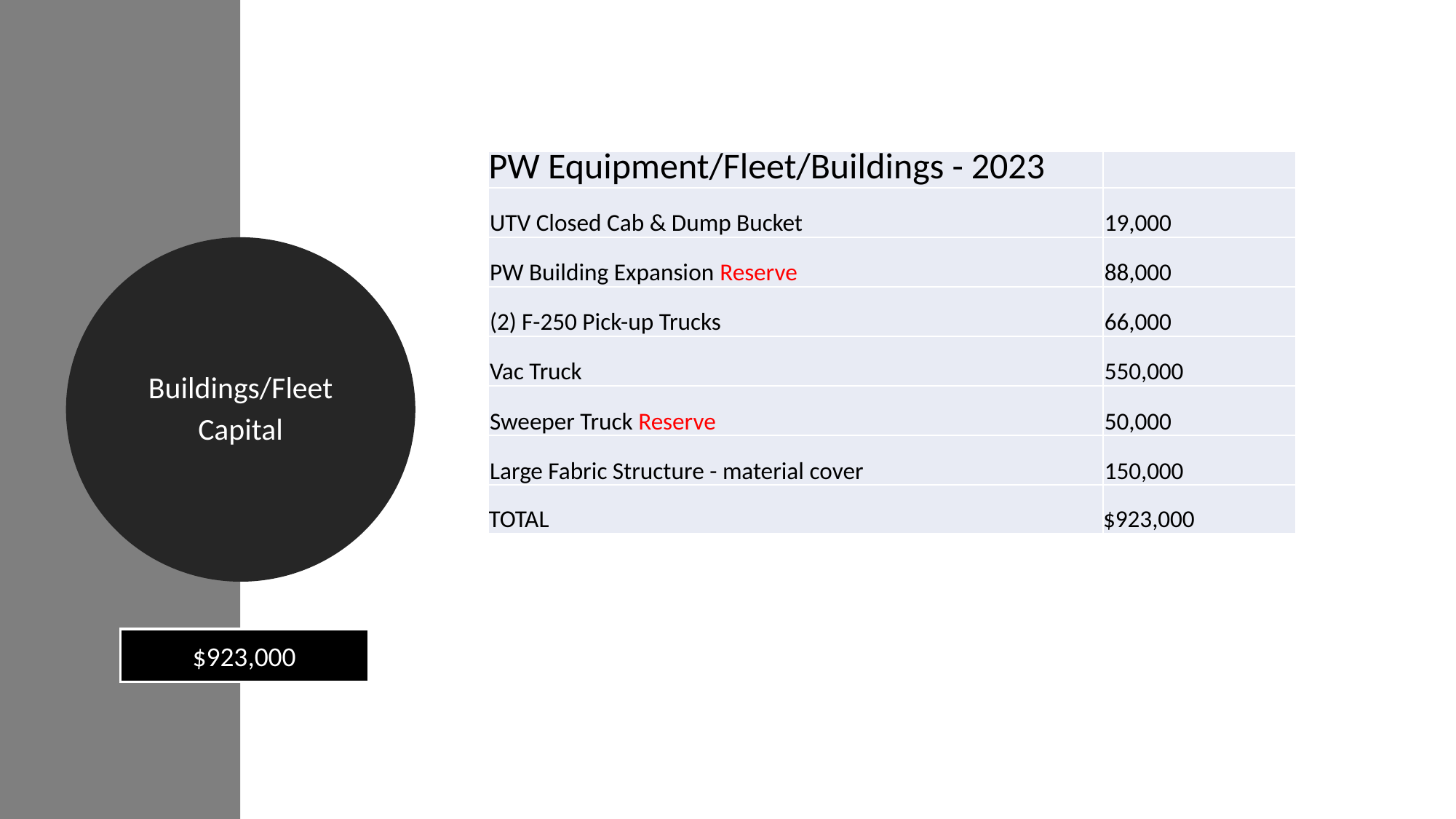

| PW Equipment/Fleet/Buildings - 2023 |  |
| --- | --- |
| UTV Closed Cab & Dump Bucket | 19,000 |
| PW Building Expansion Reserve | 88,000 |
| (2) F-250 Pick-up Trucks | 66,000 |
| Vac Truck | 550,000 |
| Sweeper Truck Reserve | 50,000 |
| Large Fabric Structure - material cover | 150,000 |
| TOTAL | $923,000 |
Buildings/Fleet
Capital
$923,000